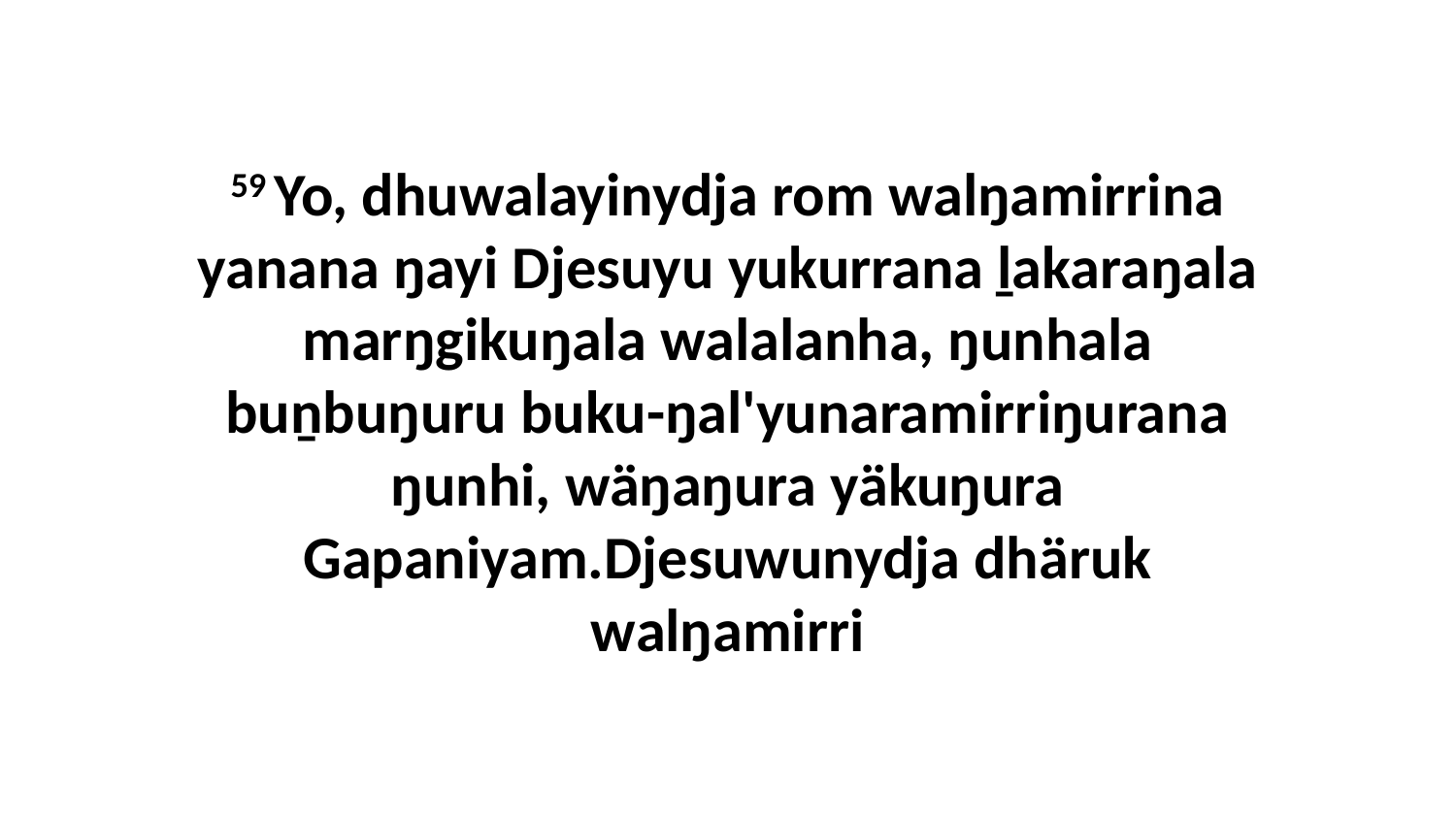

59 Yo, dhuwalayinydja rom walŋamirrina yanana ŋayi Djesuyu yukurrana ḻakaraŋala marŋgikuŋala walalanha, ŋunhala buṉbuŋuru buku-ŋal'yunaramirriŋurana ŋunhi, wäŋaŋura yäkuŋura Gapaniyam.Djesuwunydja dhäruk walŋamirri